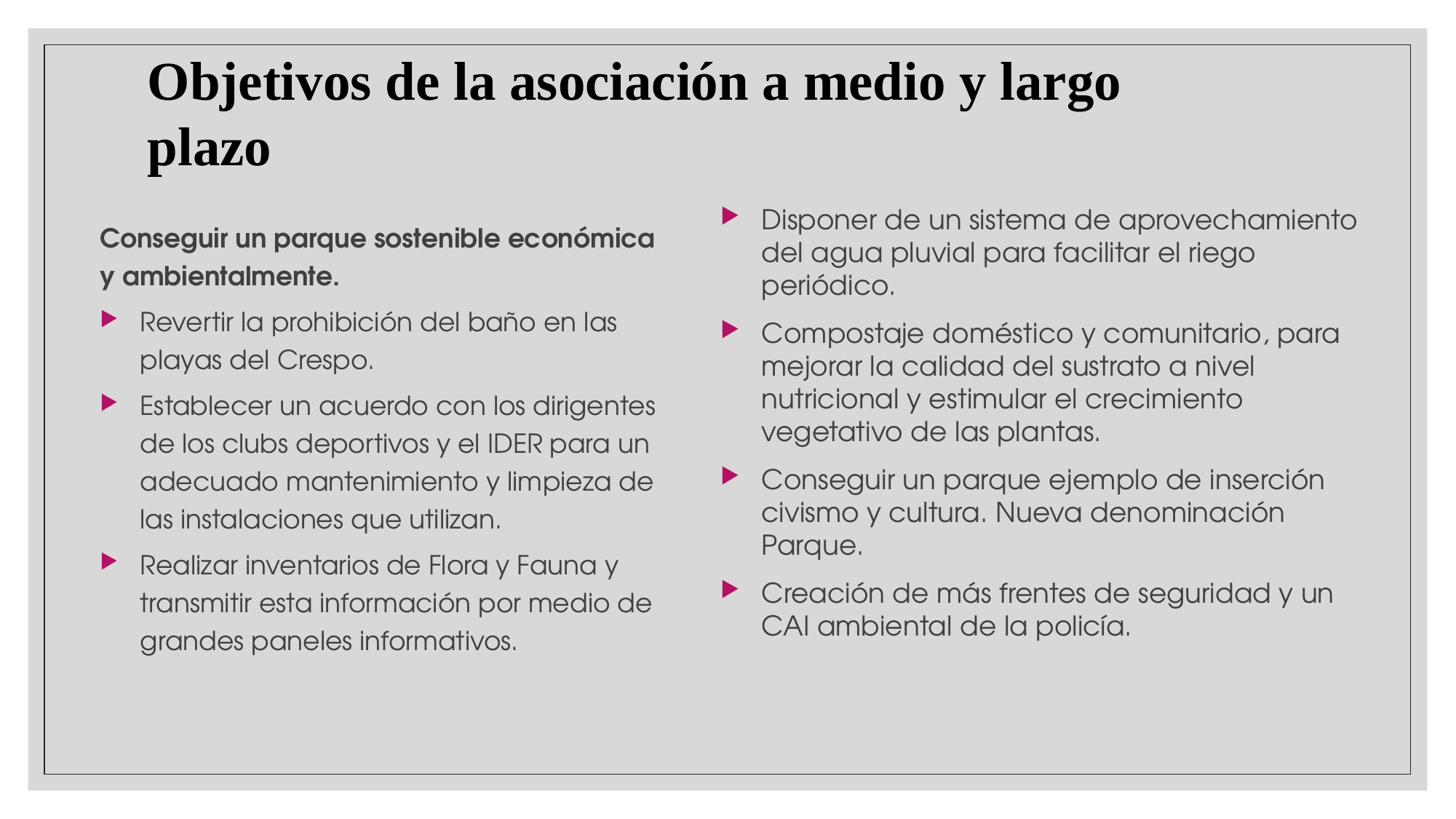

Objetivos de la asociación a medio y largo plazo
Disponer de un sistema de aprovechamiento del agua pluvial para facilitar el riego periódico.
Compostaje doméstico y comunitario, para mejorar la calidad del sustrato a nivel nutricional y estimular el crecimiento vegetativo de las plantas.
Conseguir un parque ejemplo de inserción civismo y cultura. Nueva denominación Parque.
Creación de más frentes de seguridad y un CAI ambiental de la policía.
Conseguir un parque sostenible económica y ambientalmente.
Revertir la prohibición del baño en las playas del Crespo.
Establecer un acuerdo con los dirigentes de los clubs deportivos y el IDER para un adecuado mantenimiento y limpieza de las instalaciones que utilizan.
Realizar inventarios de Flora y Fauna y transmitir esta información por medio de grandes paneles informativos.